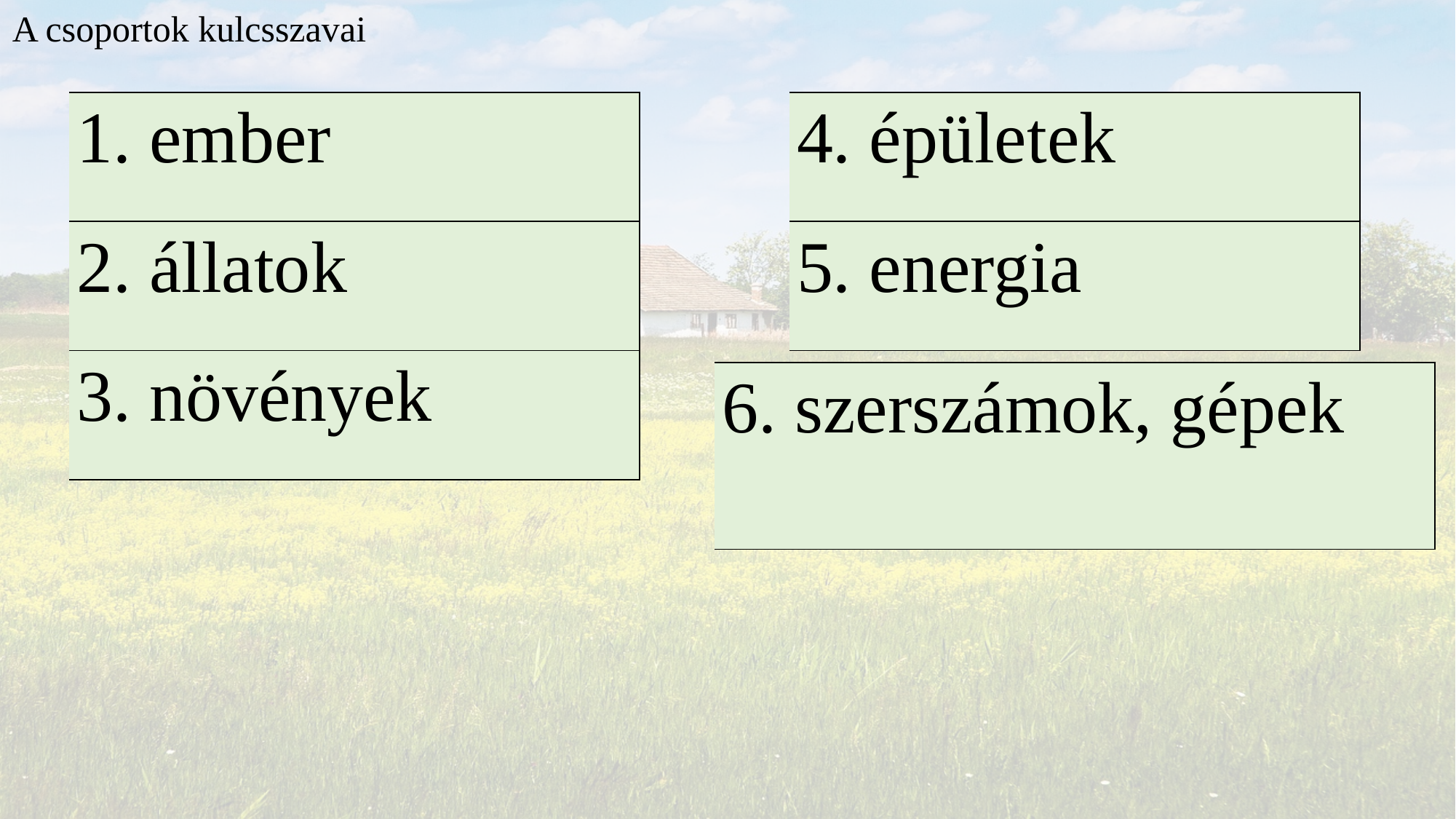

A csoportok kulcsszavai
| 1. ember |
| --- |
| 2. állatok |
| 3. növények |
| 4. épületek |
| --- |
| 5. energia |
| 6. szerszámok, gépek |
| --- |